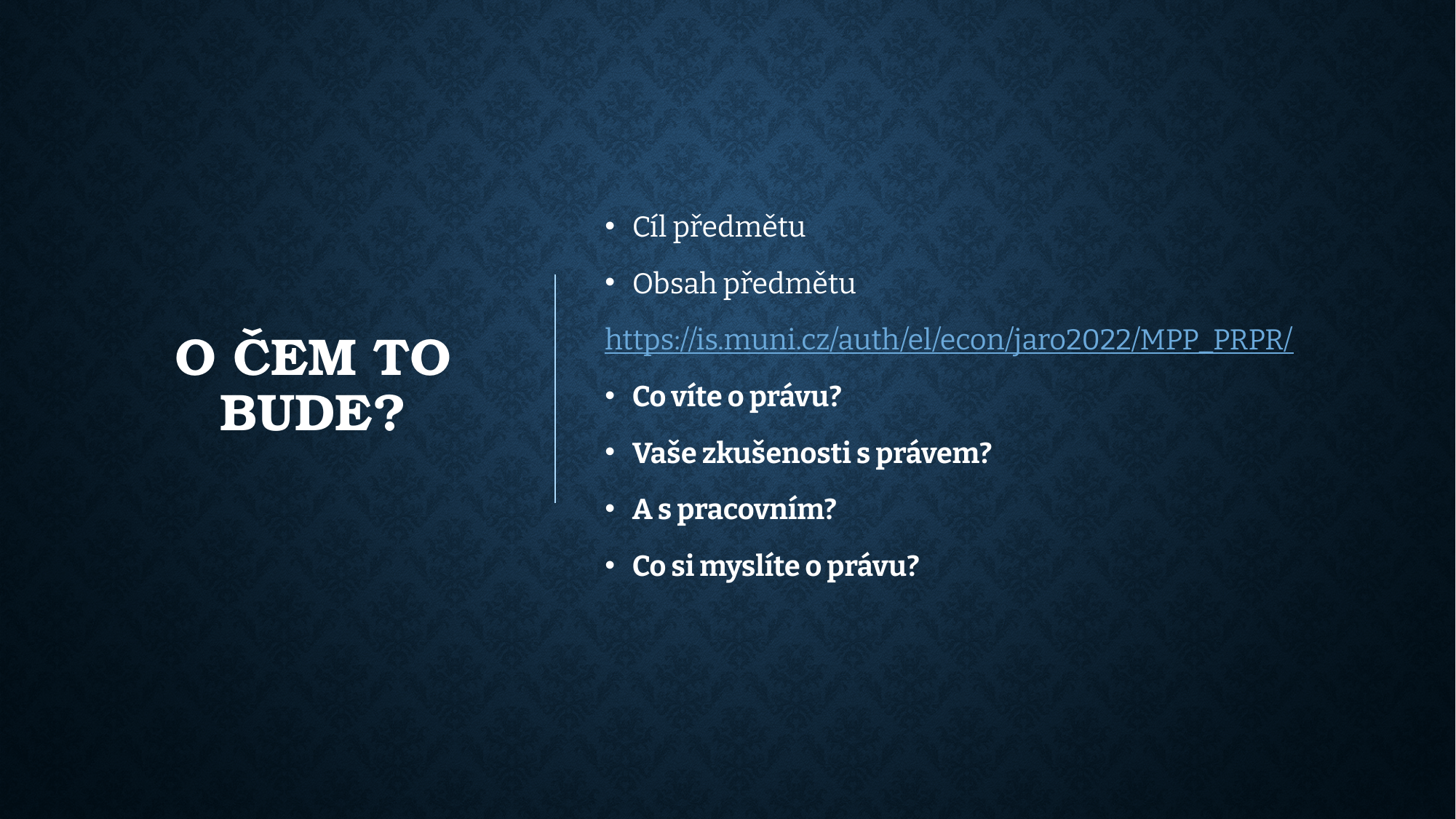

# O čem to bude?
Cíl předmětu
Obsah předmětu
https://is.muni.cz/auth/el/econ/jaro2022/MPP_PRPR/
Co víte o právu?
Vaše zkušenosti s právem?
A s pracovním?
Co si myslíte o právu?